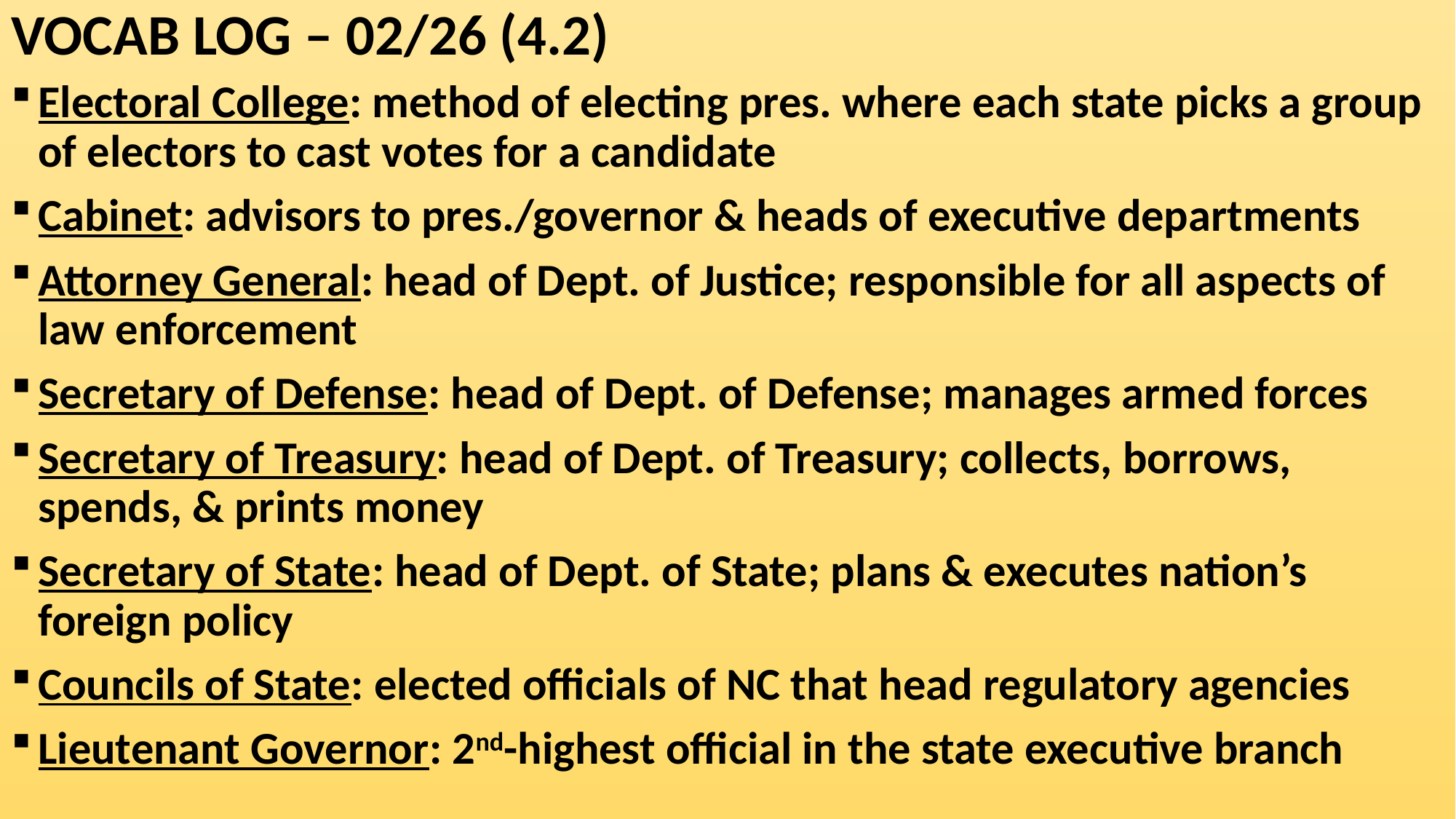

# VOCAB LOG – 02/26 (4.2)
Electoral College: method of electing pres. where each state picks a group of electors to cast votes for a candidate
Cabinet: advisors to pres./governor & heads of executive departments
Attorney General: head of Dept. of Justice; responsible for all aspects of law enforcement
Secretary of Defense: head of Dept. of Defense; manages armed forces
Secretary of Treasury: head of Dept. of Treasury; collects, borrows, spends, & prints money
Secretary of State: head of Dept. of State; plans & executes nation’s foreign policy
Councils of State: elected officials of NC that head regulatory agencies
Lieutenant Governor: 2nd-highest official in the state executive branch